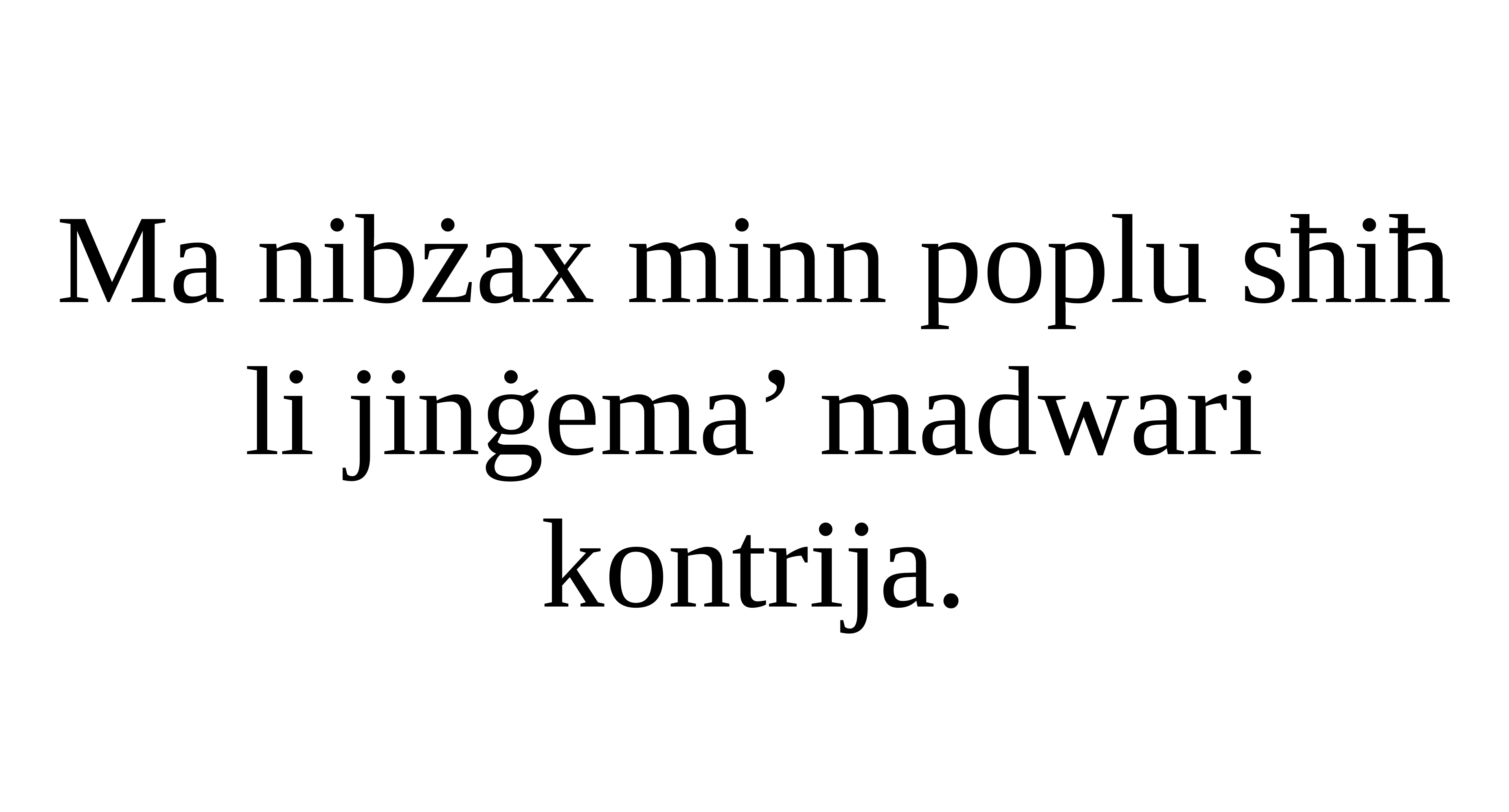

Ma nibżax minn poplu sħiħ
li jinġema’ madwari kontrija.